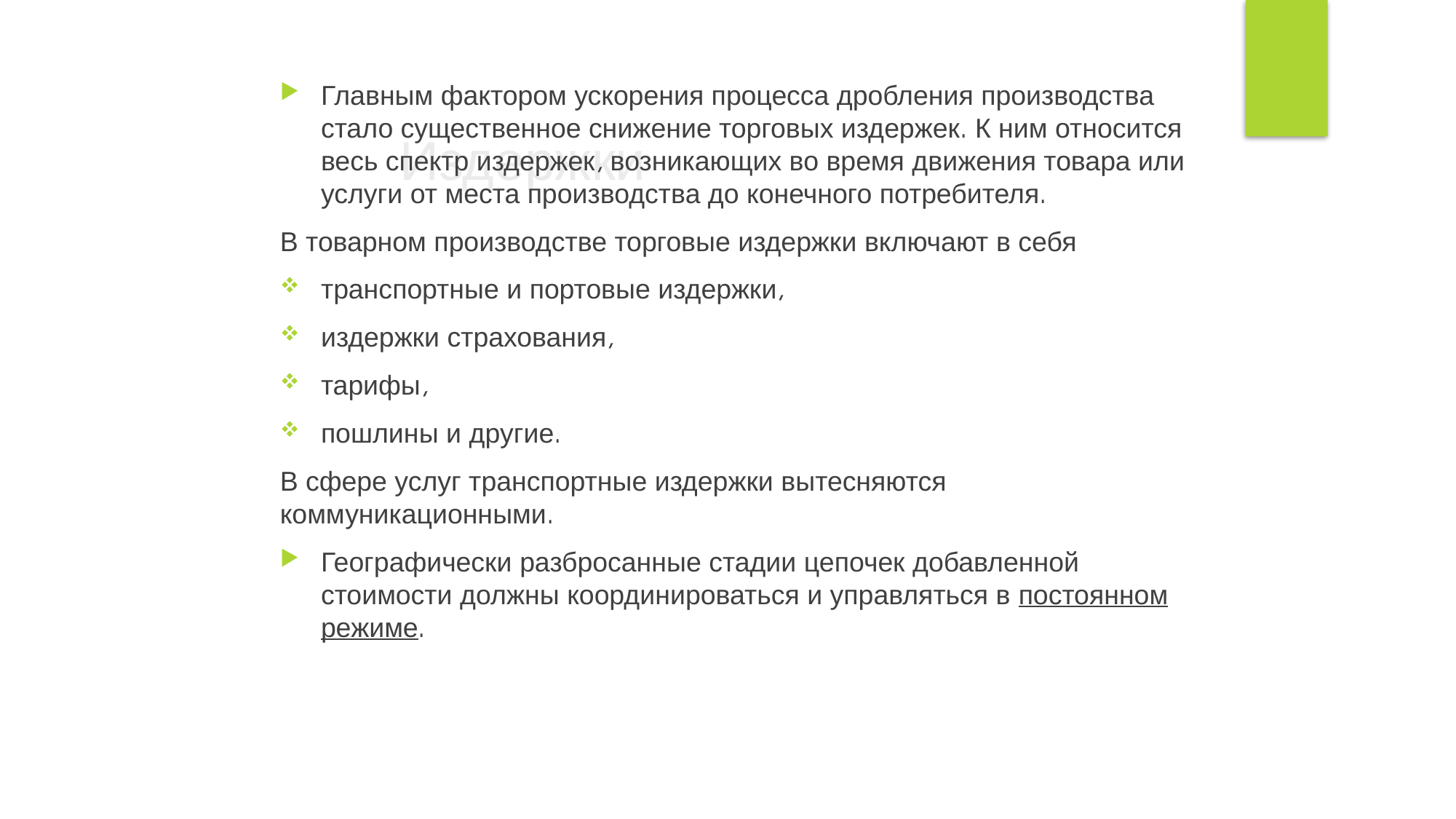

Главным фактором ускорения процесса дробления производства стало существенное снижение торговых издержек. К ним относится весь спектр издержек, возникающих во время движения товара или услуги от места производства до конечного потребителя.
В товарном производстве торговые издержки включают в себя
транспортные и портовые издержки,
издержки страхования,
тарифы,
пошлины и другие.
В сфере услуг транспортные издержки вытесняются коммуникационными.
Географически разбросанные стадии цепочек добавленной стоимости должны координироваться и управляться в постоянном режиме.

Издержки